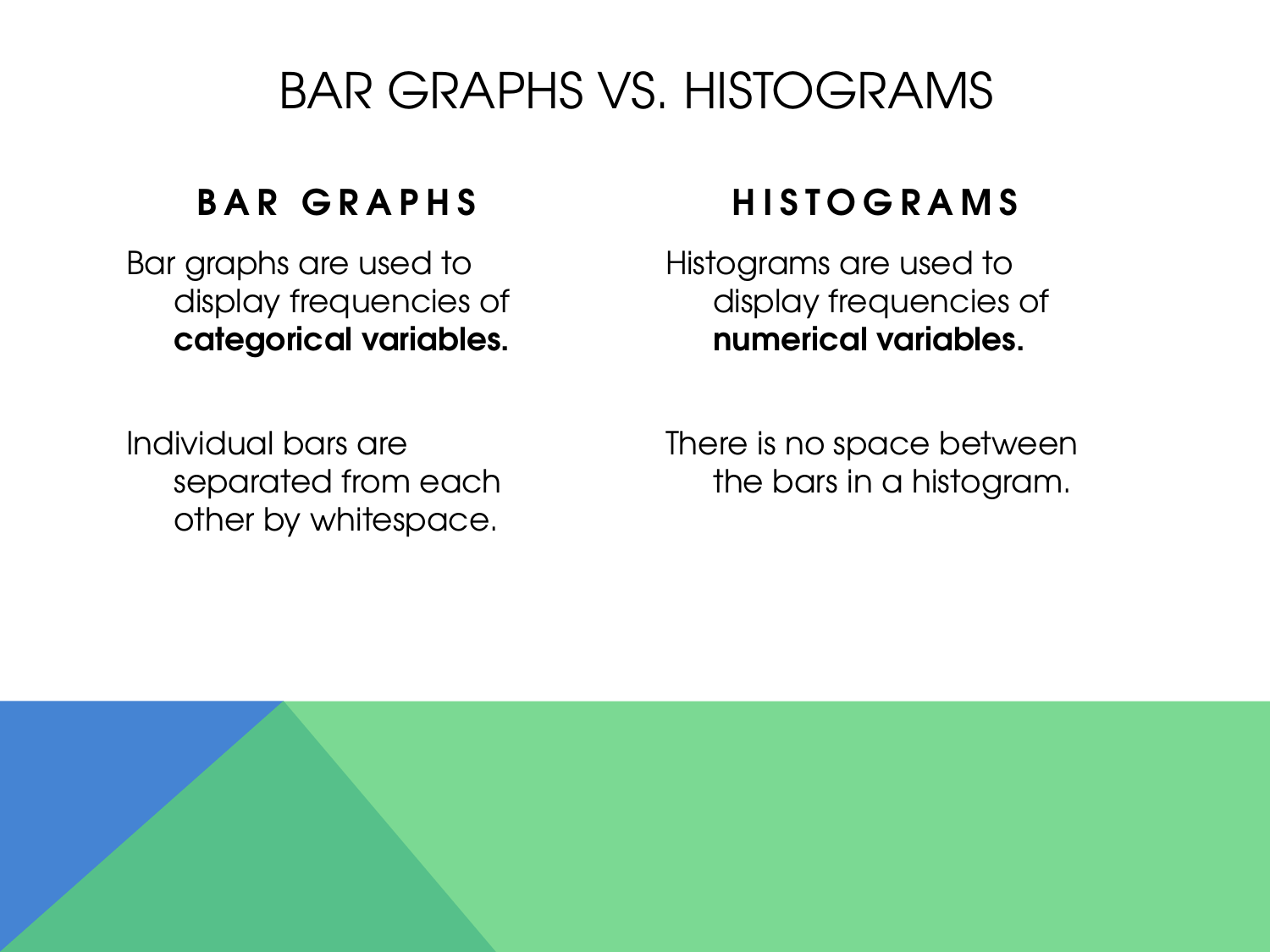

# Bar Graphs vs. Histograms
Bar graphs
histograms
Bar graphs are used to display frequencies of categorical variables.

Individual bars are separated from each other by whitespace.
Histograms are used to display frequencies of numerical variables.

There is no space between the bars in a histogram.